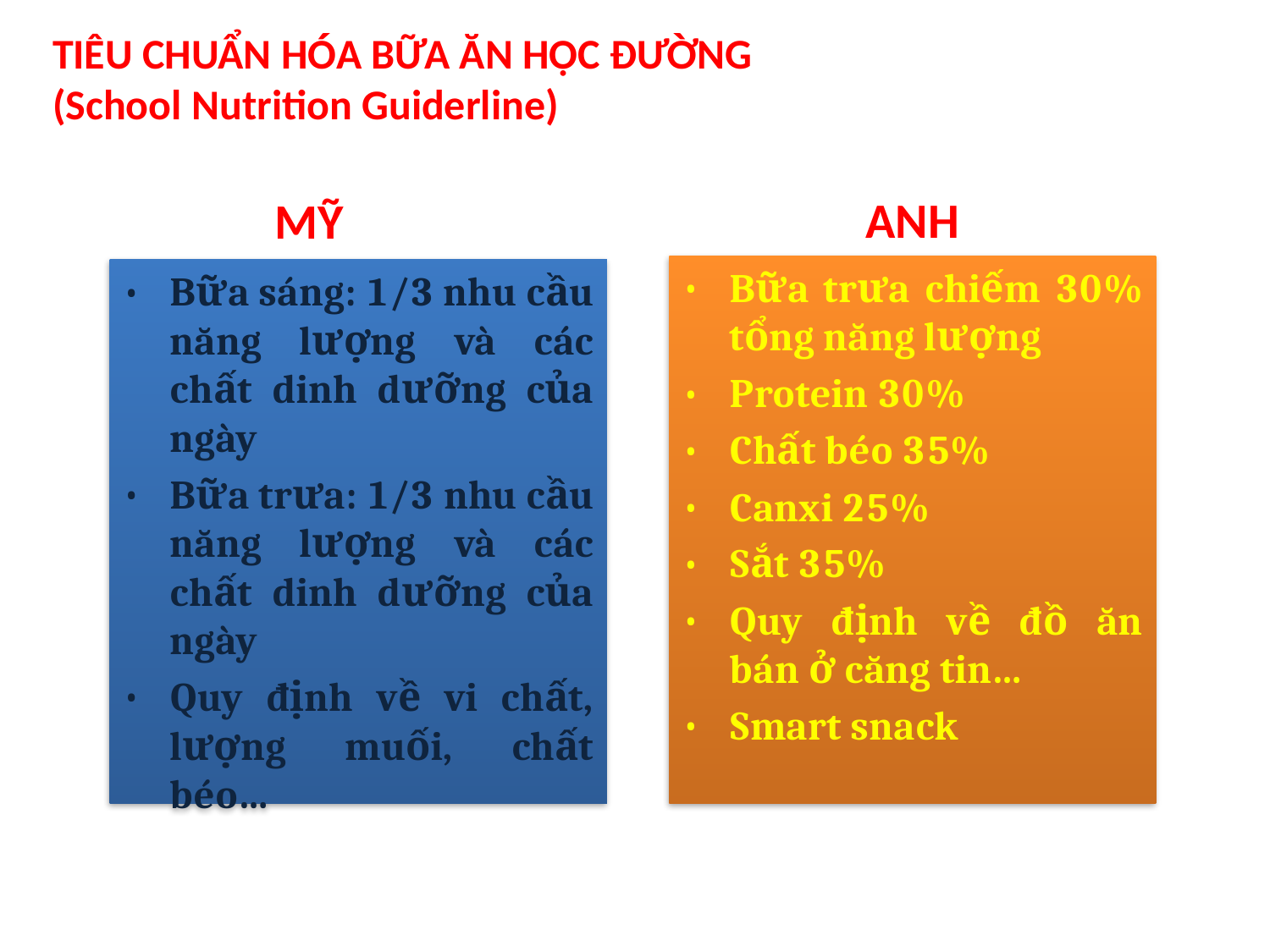

# TIÊU CHUẨN HÓA BỮA ĂN HỌC ĐƯỜNG (School Nutrition Guiderline)
ANH
MỸ
Bữa trưa chiếm 30% tổng năng lượng
Protein 30%
Chất béo 35%
Canxi 25%
Sắt 35%
Quy định về đồ ăn bán ở căng tin…
Smart snack
Bữa sáng: 1/3 nhu cầu năng lượng và các chất dinh dưỡng của ngày
Bữa trưa: 1/3 nhu cầu năng lượng và các chất dinh dưỡng của ngày
Quy định về vi chất, lượng muối, chất béo…